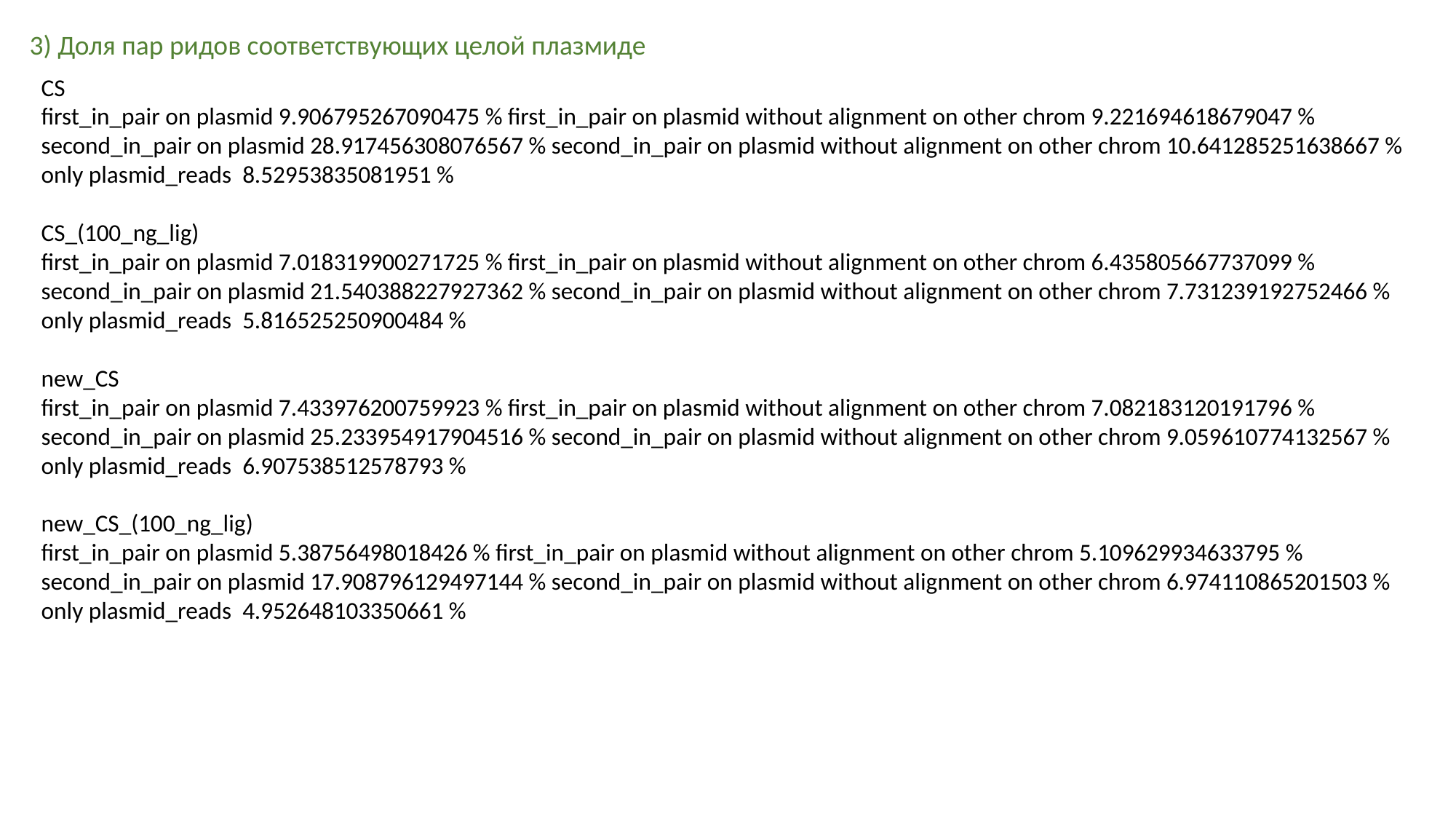

3) Доля пар ридов соответствующих целой плазмиде
CS
first_in_pair on plasmid 9.906795267090475 % first_in_pair on plasmid without alignment on other chrom 9.221694618679047 %
second_in_pair on plasmid 28.917456308076567 % second_in_pair on plasmid without alignment on other chrom 10.641285251638667 %
only plasmid_reads  8.52953835081951 %

CS_(100_ng_lig)
first_in_pair on plasmid 7.018319900271725 % first_in_pair on plasmid without alignment on other chrom 6.435805667737099 %
second_in_pair on plasmid 21.540388227927362 % second_in_pair on plasmid without alignment on other chrom 7.731239192752466 %
only plasmid_reads  5.816525250900484 %

new_CS
first_in_pair on plasmid 7.433976200759923 % first_in_pair on plasmid without alignment on other chrom 7.082183120191796 %
second_in_pair on plasmid 25.233954917904516 % second_in_pair on plasmid without alignment on other chrom 9.059610774132567 %
only plasmid_reads  6.907538512578793 %

new_CS_(100_ng_lig)
first_in_pair on plasmid 5.38756498018426 % first_in_pair on plasmid without alignment on other chrom 5.109629934633795 %
second_in_pair on plasmid 17.908796129497144 % second_in_pair on plasmid without alignment on other chrom 6.974110865201503 %
only plasmid_reads  4.952648103350661 %